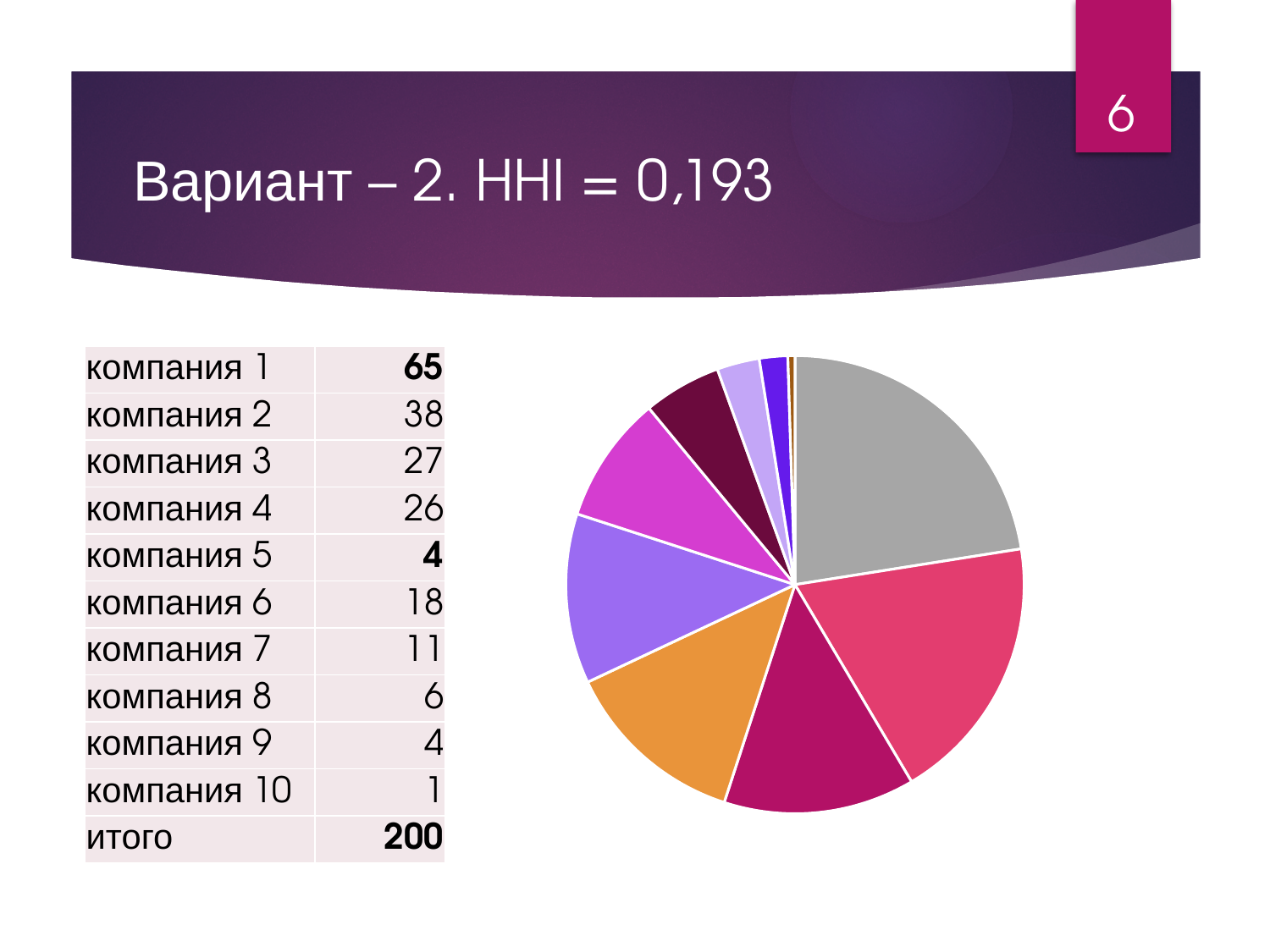

6
# Вариант – 2. HHI = 0,193
| компания 1 | 65 |
| --- | --- |
| компания 2 | 38 |
| компания 3 | 27 |
| компания 4 | 26 |
| компания 5 | 4 |
| компания 6 | 18 |
| компания 7 | 11 |
| компания 8 | 6 |
| компания 9 | 4 |
| компания 10 | 1 |
| итого | 200 |

### Chart

| Category |  |
|---|---|
| компания 1 | 45.0 |
| компания 2 | 38.0 |
| компания 3 | 27.0 |
| компания 4 | 26.0 |
| компания 5 | 24.0 |
| компания 6 | 18.0 |
| компания 7 | 11.0 |
| компания 8 | 6.0 |
| компания 9 | 4.0 |
| компания 10  | 1.0 |